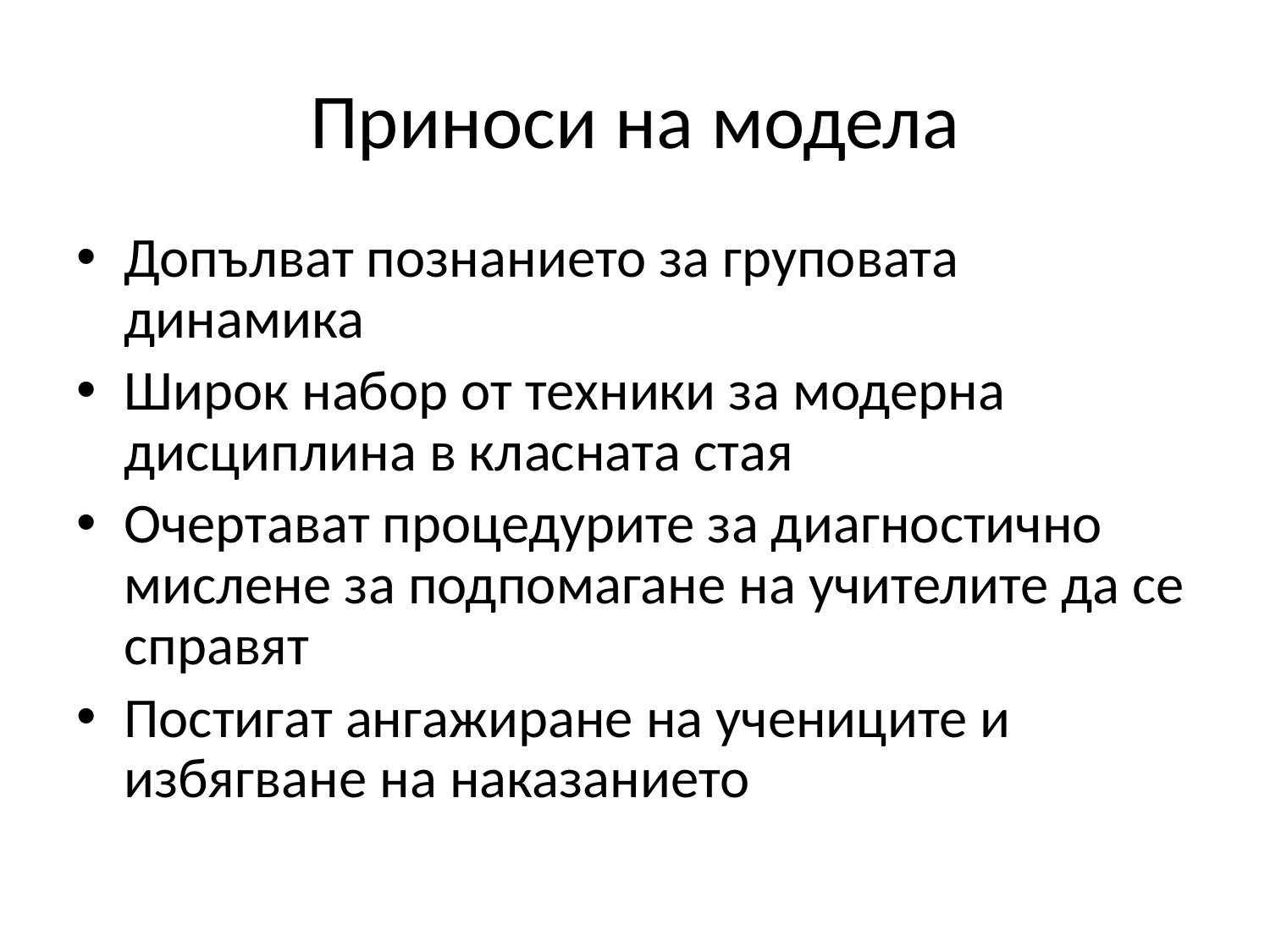

# Приноси на модела
Допълват познанието за груповата динамика
Широк набор от техники за модерна дисциплина в класната стая
Очертават процедурите за диагностично мислене за подпомагане на учителите да се справят
Постигат ангажиране на учениците и избягване на наказанието